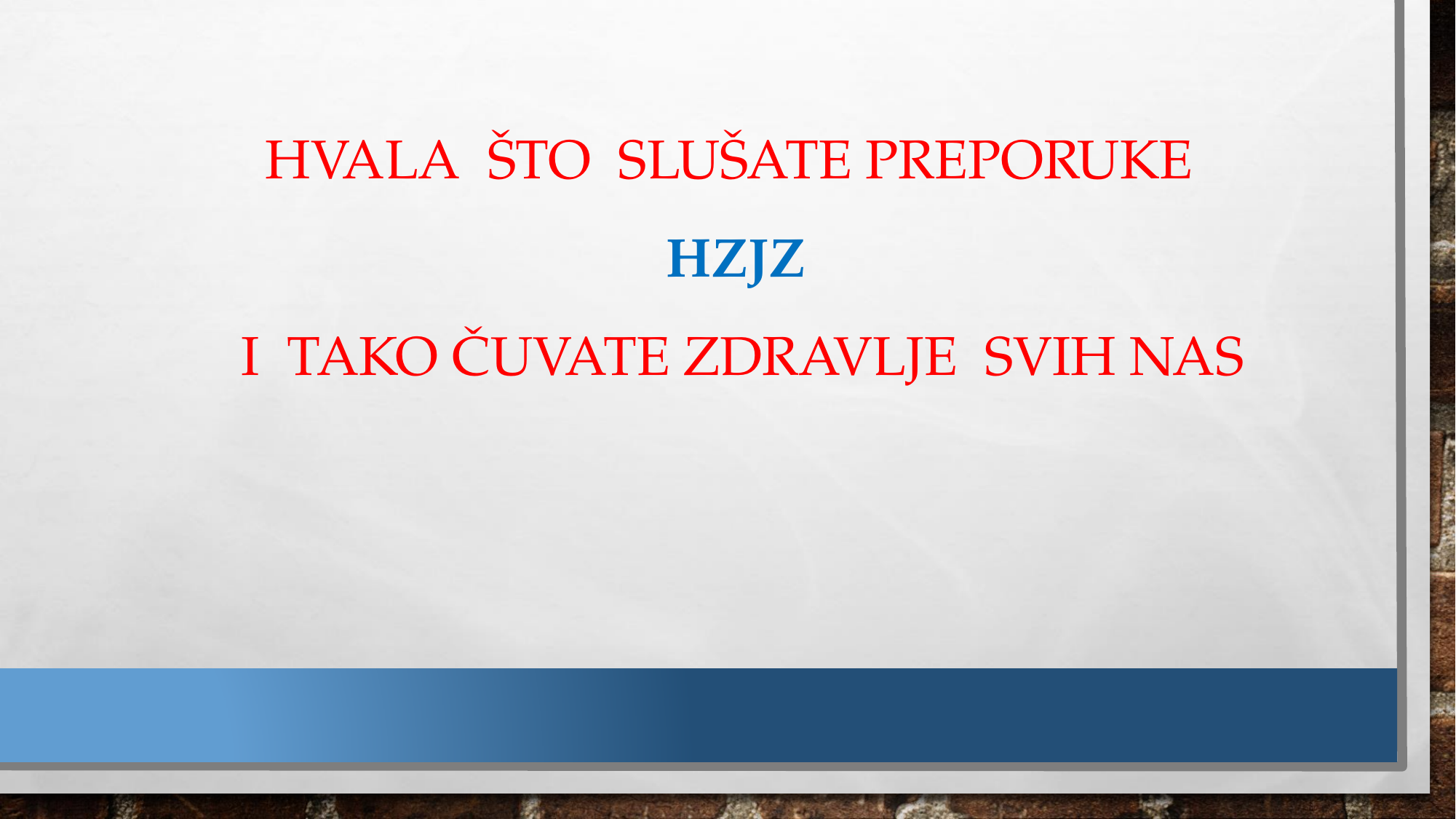

HVALA  ŠTO  SLUŠATE PREPORUKE
HZJZ
 I  TAKO ČUVATE ZDRAVLJE  SVIH NAS